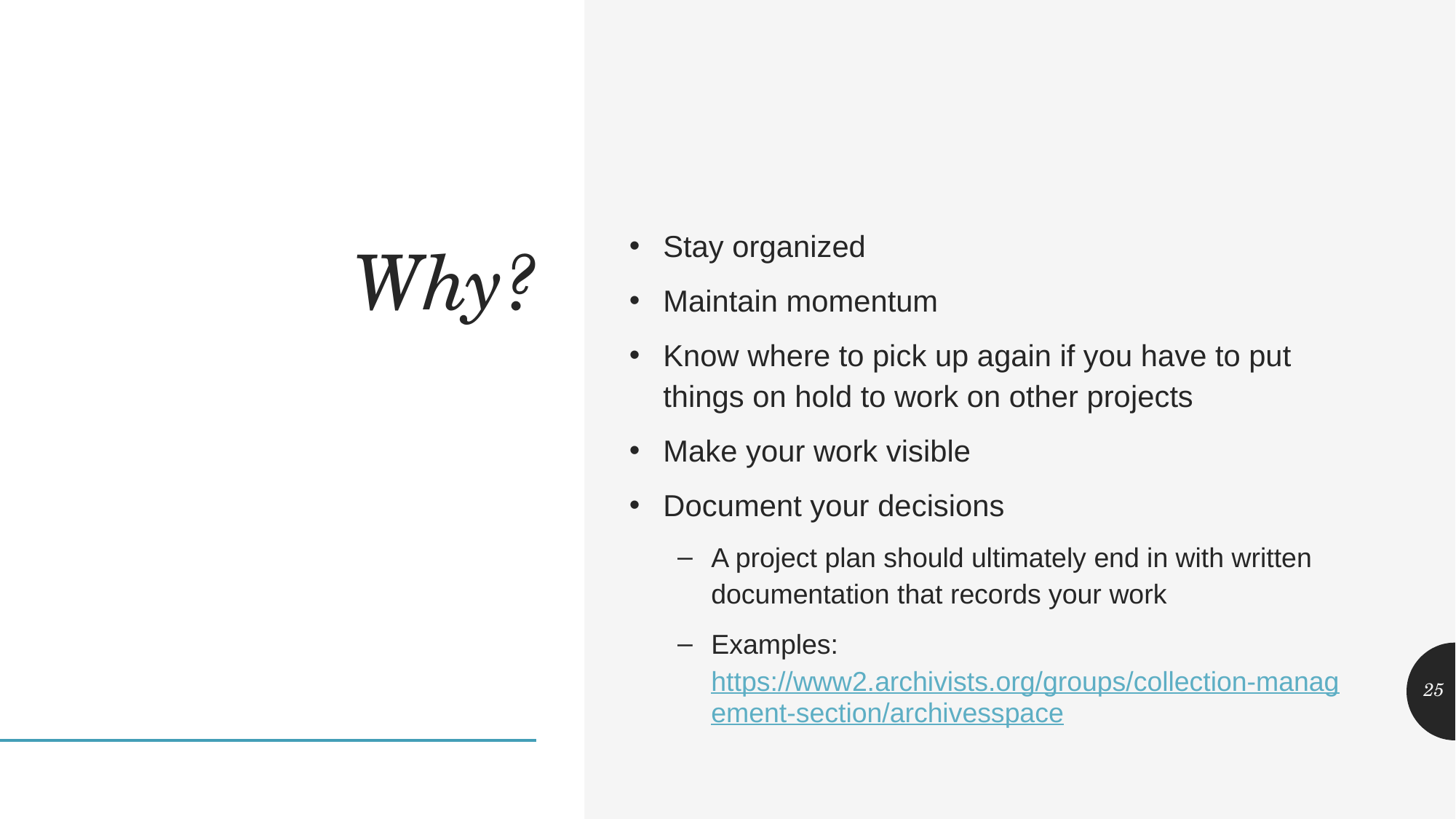

# Why?
Stay organized
Maintain momentum
Know where to pick up again if you have to put things on hold to work on other projects
Make your work visible
Document your decisions
A project plan should ultimately end in with written documentation that records your work
Examples: https://www2.archivists.org/groups/collection-management-section/archivesspace

25